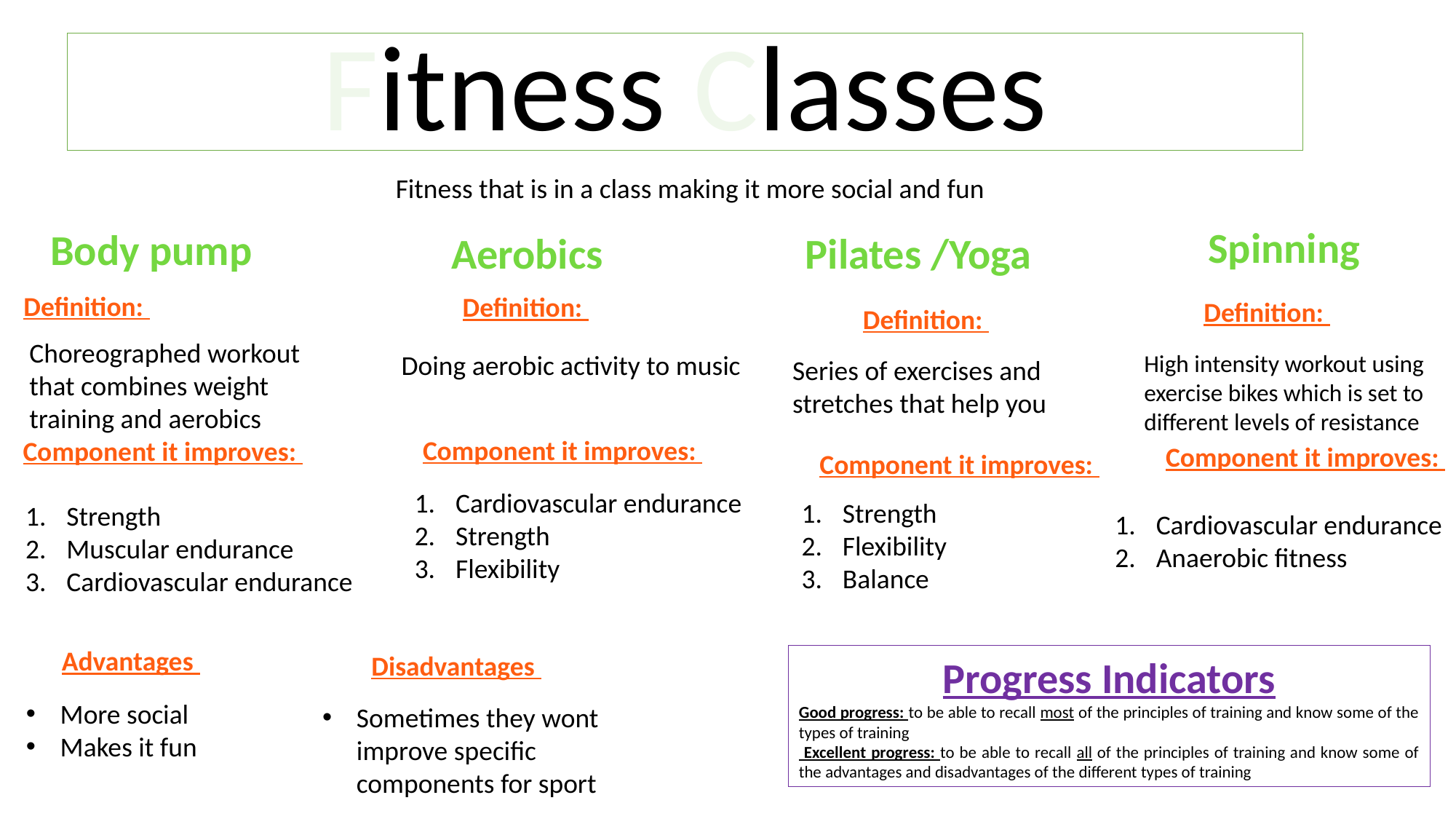

# Fitness Classes
Fitness that is in a class making it more social and fun
Spinning
Body pump
Pilates /Yoga
Aerobics
Definition:
Definition:
Definition:
Definition:
Choreographed workout that combines weight training and aerobics
Doing aerobic activity to music
High intensity workout using exercise bikes which is set to different levels of resistance
Series of exercises and stretches that help you
Component it improves:
Component it improves:
Component it improves:
Component it improves:
Cardiovascular endurance
Strength
Flexibility
Strength
Flexibility
Balance
Strength
Muscular endurance
Cardiovascular endurance
Cardiovascular endurance
Anaerobic fitness
Advantages
Disadvantages
Progress Indicators
Good progress: to be able to recall most of the principles of training and know some of the types of training
 Excellent progress: to be able to recall all of the principles of training and know some of the advantages and disadvantages of the different types of training
More social
Makes it fun
Sometimes they wont improve specific components for sport